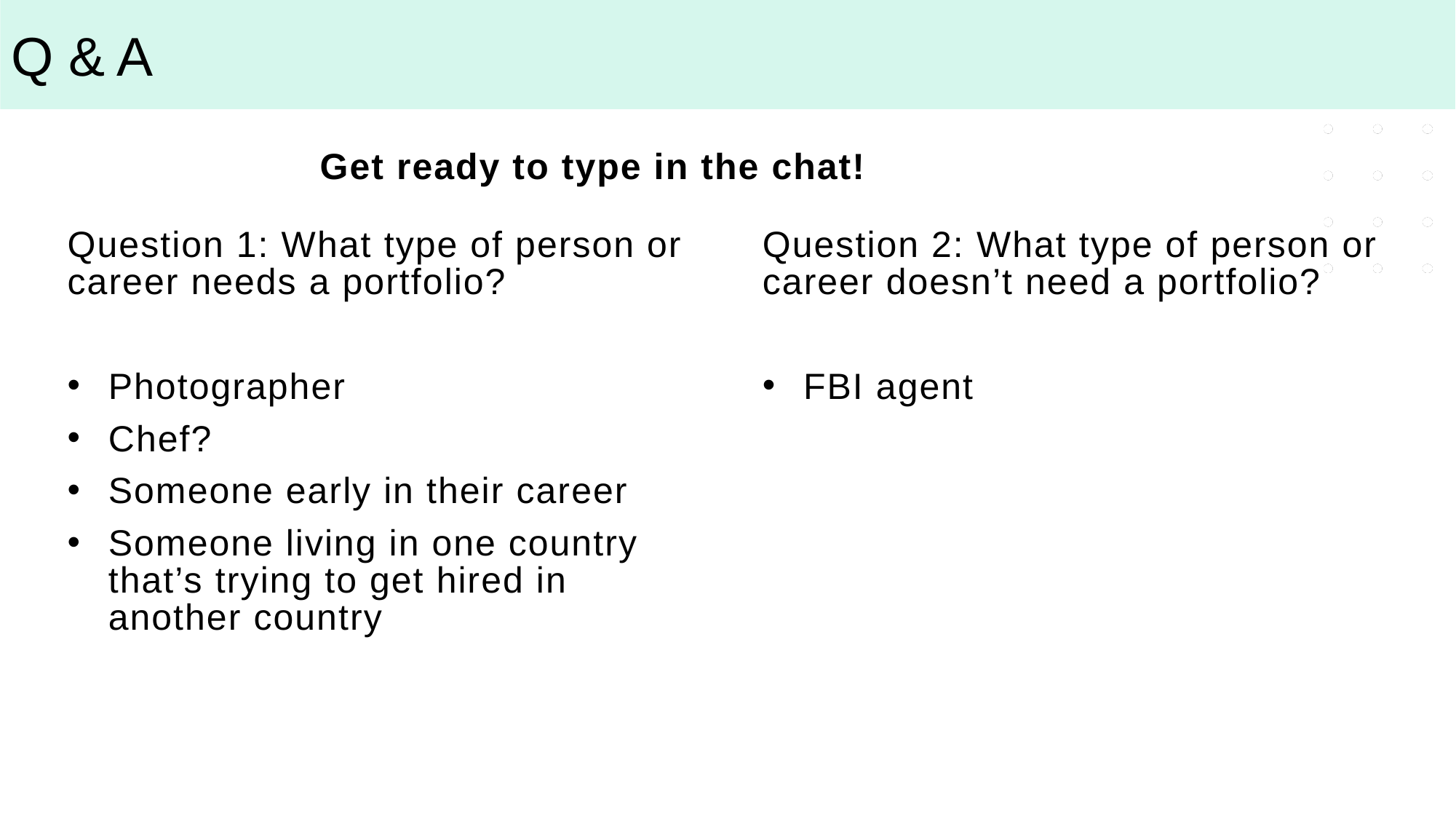

Q & A
Get ready to type in the chat!
Question 1: What type of person or career needs a portfolio?

Photographer
Chef?
Someone early in their career
Someone living in one country that’s trying to get hired in another country

Question 2: What type of person or career doesn’t need a portfolio?

FBI agent